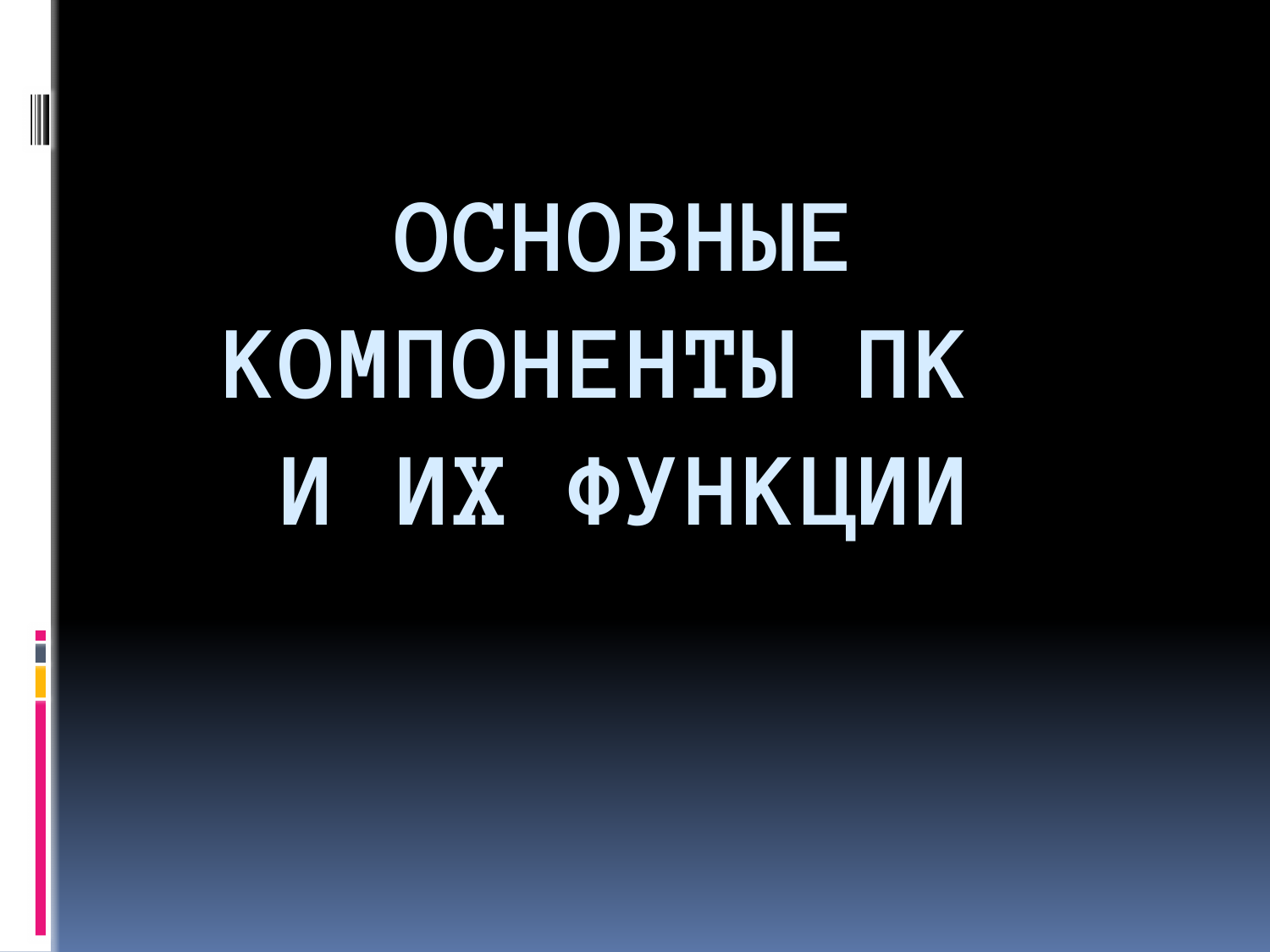

# Основные компоненты ПК и их функции